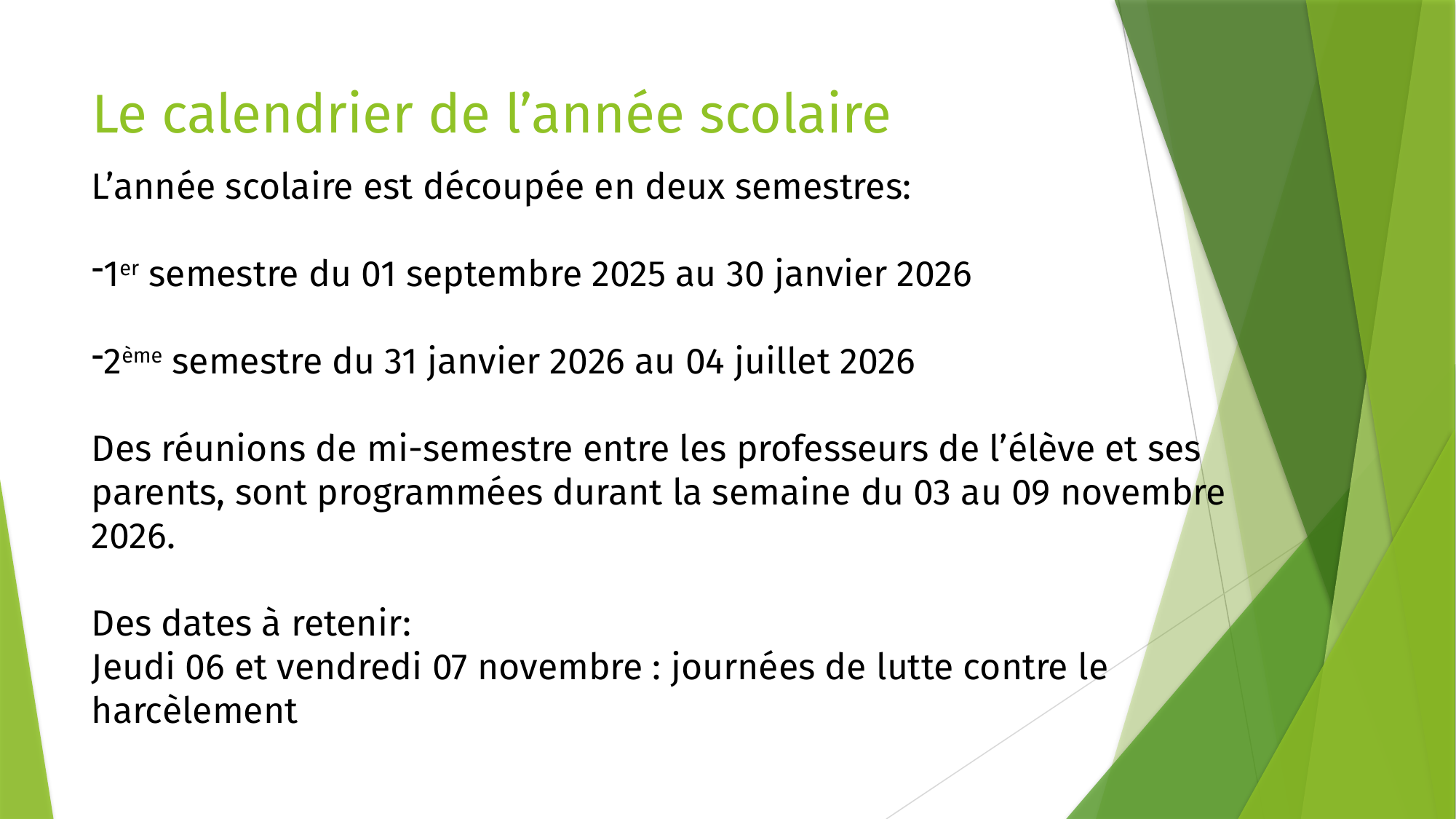

# Le calendrier de l’année scolaire
L’année scolaire est découpée en deux semestres:

1er semestre du 01 septembre 2025 au 30 janvier 2026

2ème semestre du 31 janvier 2026 au 04 juillet 2026

Des réunions de mi-semestre entre les professeurs de l’élève et ses parents, sont programmées durant la semaine du 03 au 09 novembre 2026.

Des dates à retenir:
Jeudi 06 et vendredi 07 novembre : journées de lutte contre le harcèlement